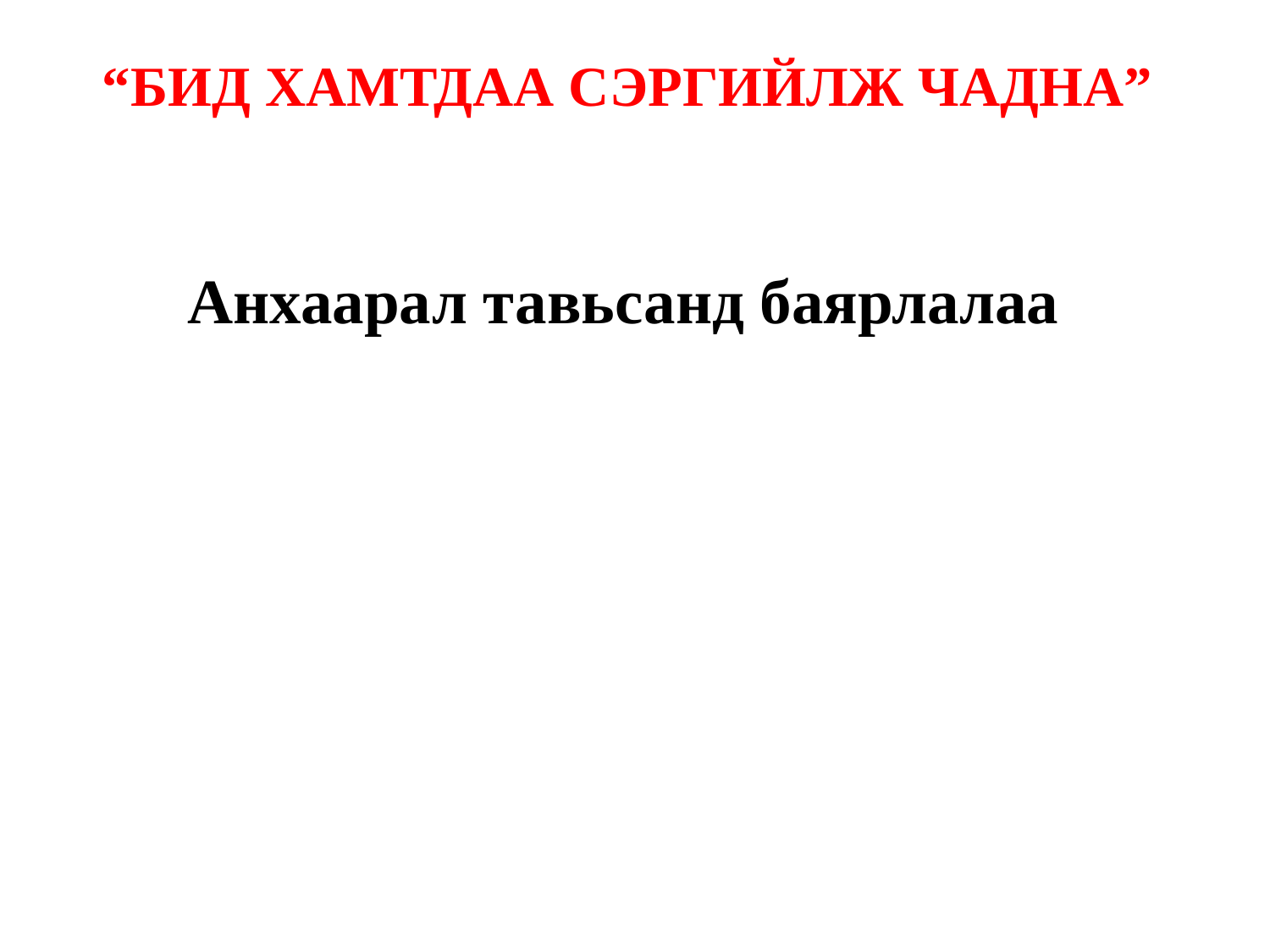

# “БИД ХАМТДАА СЭРГИЙЛЖ ЧАДНА”
 Анхаарал тавьсанд баярлалаа